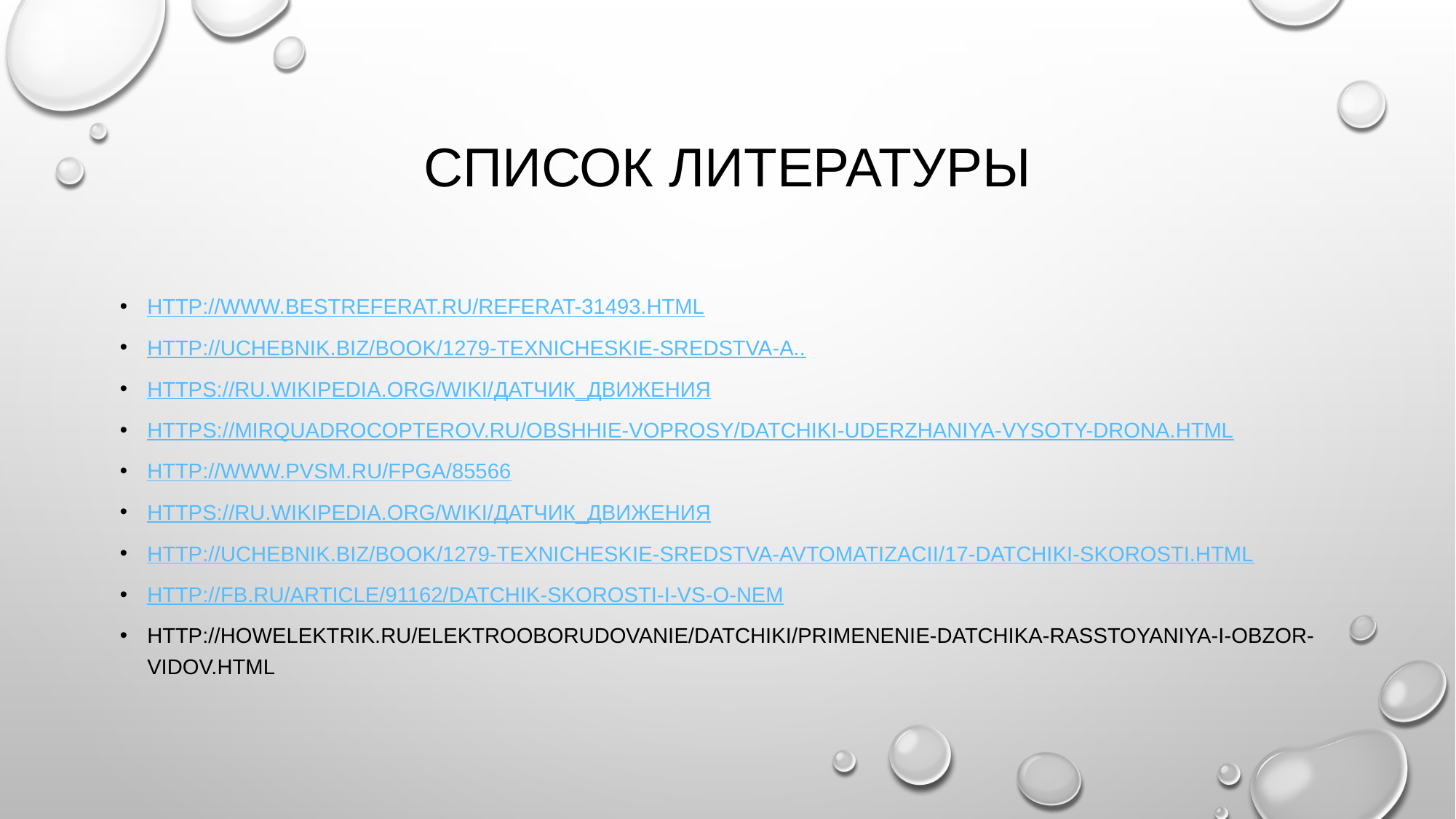

# Список литературы
http://www.bestreferat.ru/referat-31493.html
http://uchebnik.biz/book/1279-texnicheskie-sredstva-a..
https://ru.wikipedia.org/wiki/Датчик_движения
https://mirquadrocopterov.ru/obshhie-voprosy/datchiki-uderzhaniya-vysoty-drona.html
http://www.pvsm.ru/fpga/85566
https://ru.wikipedia.org/wiki/Датчик_движения
http://uchebnik.biz/book/1279-texnicheskie-sredstva-avtomatizacii/17-datchiki-skorosti.html
http://fb.ru/article/91162/datchik-skorosti-i-vs-o-nem
http://howelektrik.ru/elektrooborudovanie/datchiki/primenenie-datchika-rasstoyaniya-i-obzor-vidov.html